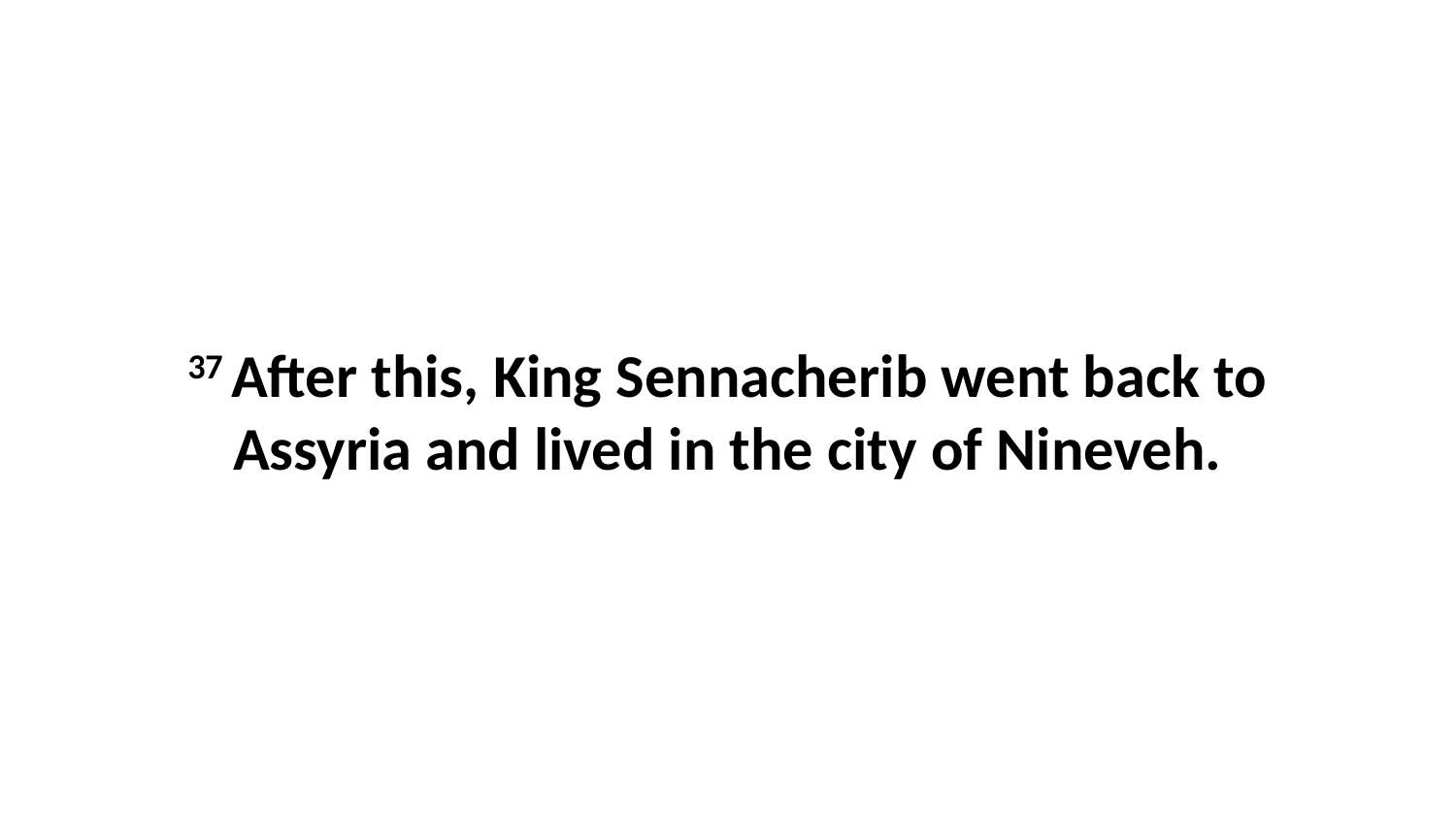

37 After this, King Sennacherib went back to Assyria and lived in the city of Nineveh.